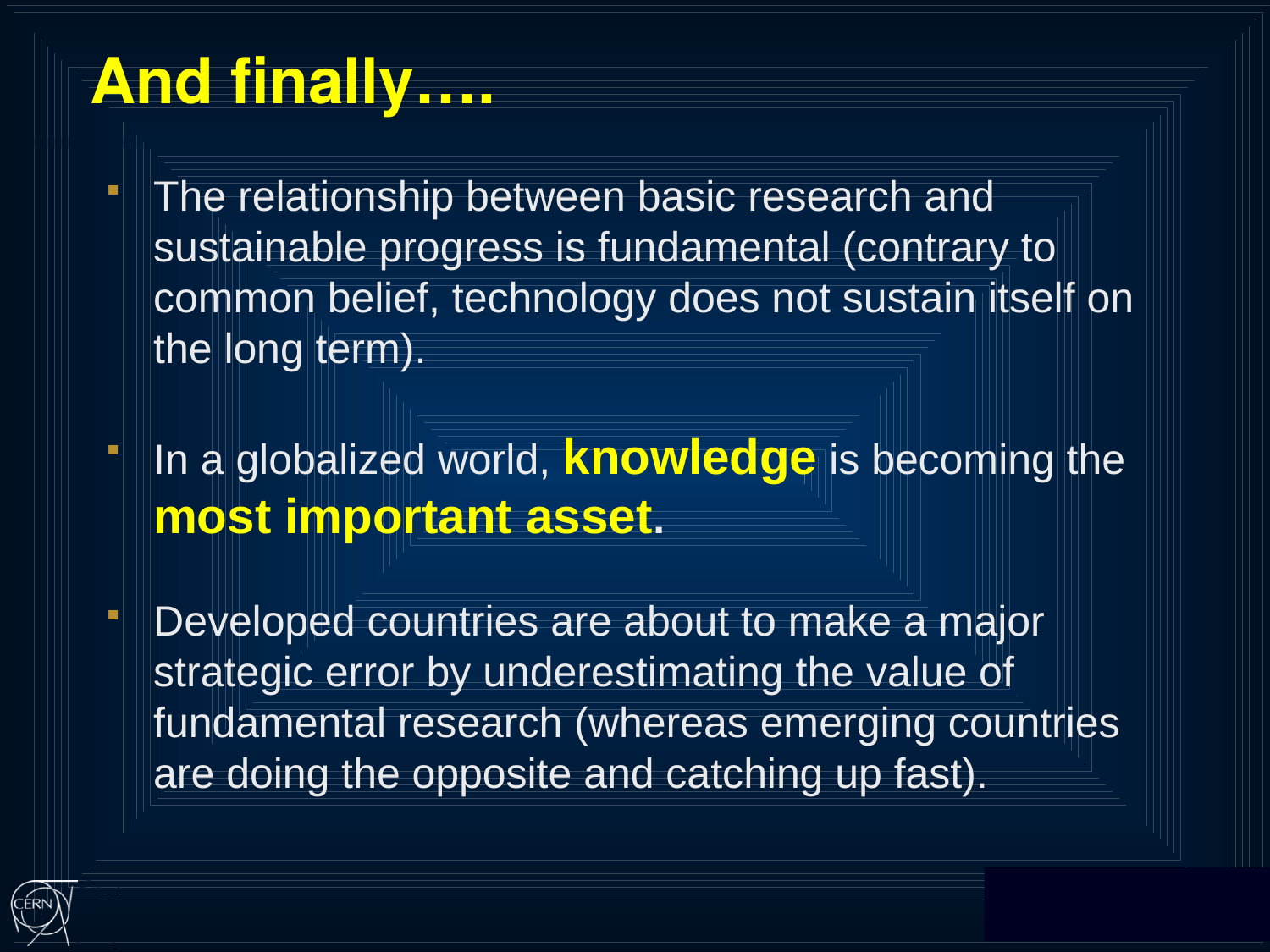

# And finally….
The relationship between basic research and sustainable progress is fundamental (contrary to common belief, technology does not sustain itself on the long term).
In a globalized world, knowledge is becoming the most important asset.
Developed countries are about to make a major strategic error by underestimating the value of fundamental research (whereas emerging countries are doing the opposite and catching up fast).